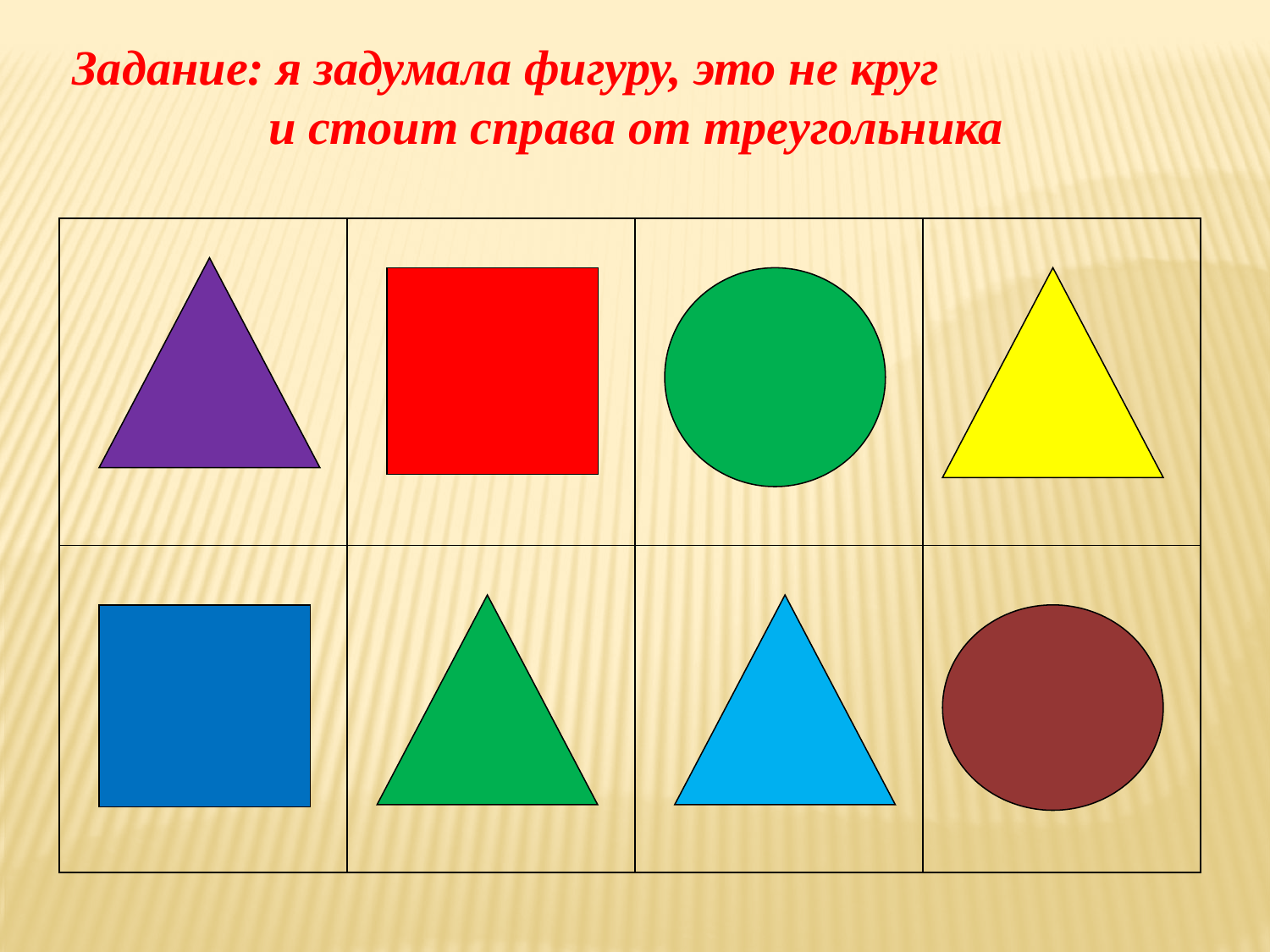

Задание: я задумала фигуру, это не круг
                и стоит справа от треугольника
|  |  |  |  |
| --- | --- | --- | --- |
|  |  |  |  |